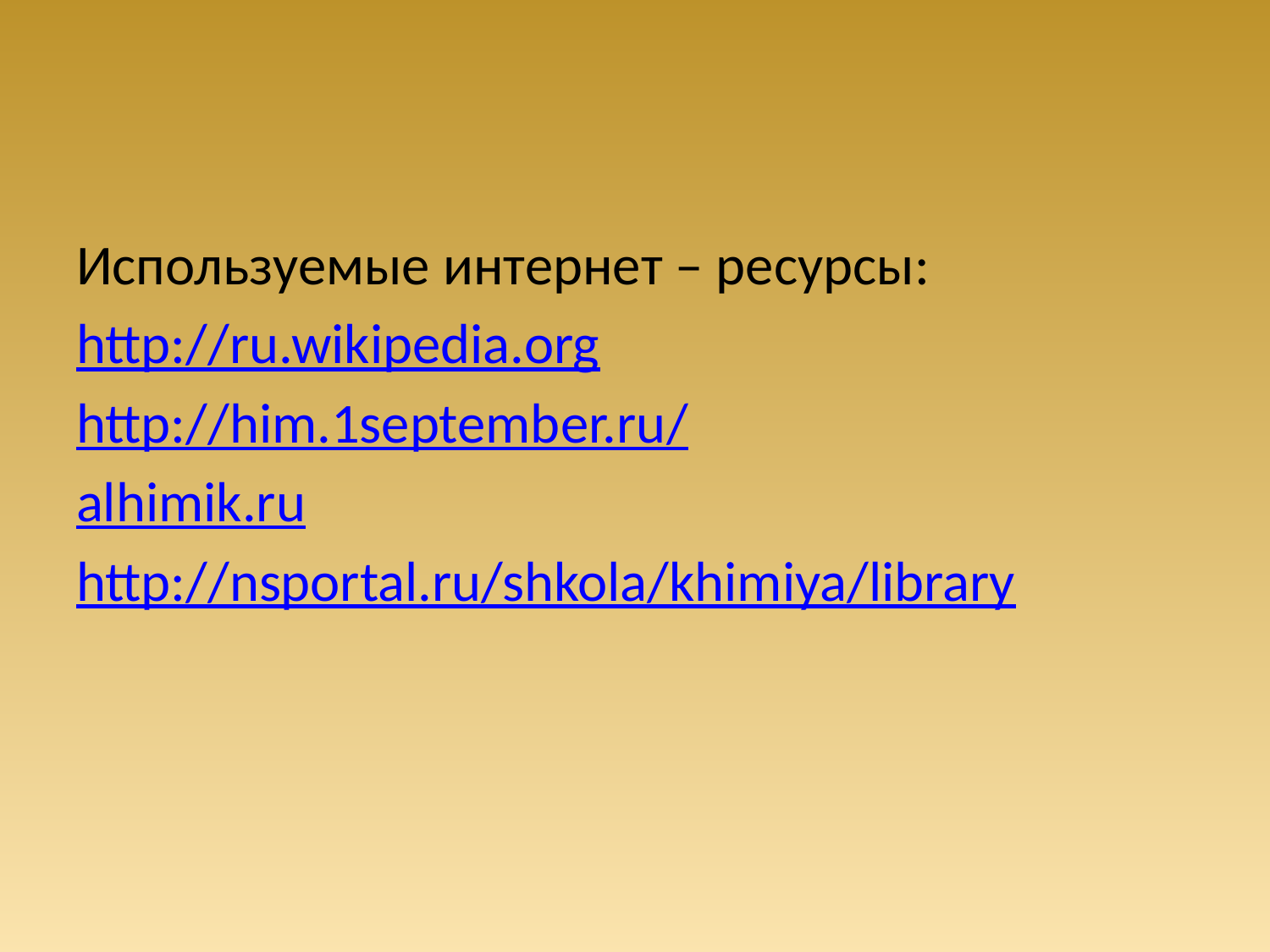

Используемые интернет – ресурсы:
http://ru.wikipedia.org
http://him.1september.ru/
alhimik.ru
http://nsportal.ru/shkola/khimiya/library